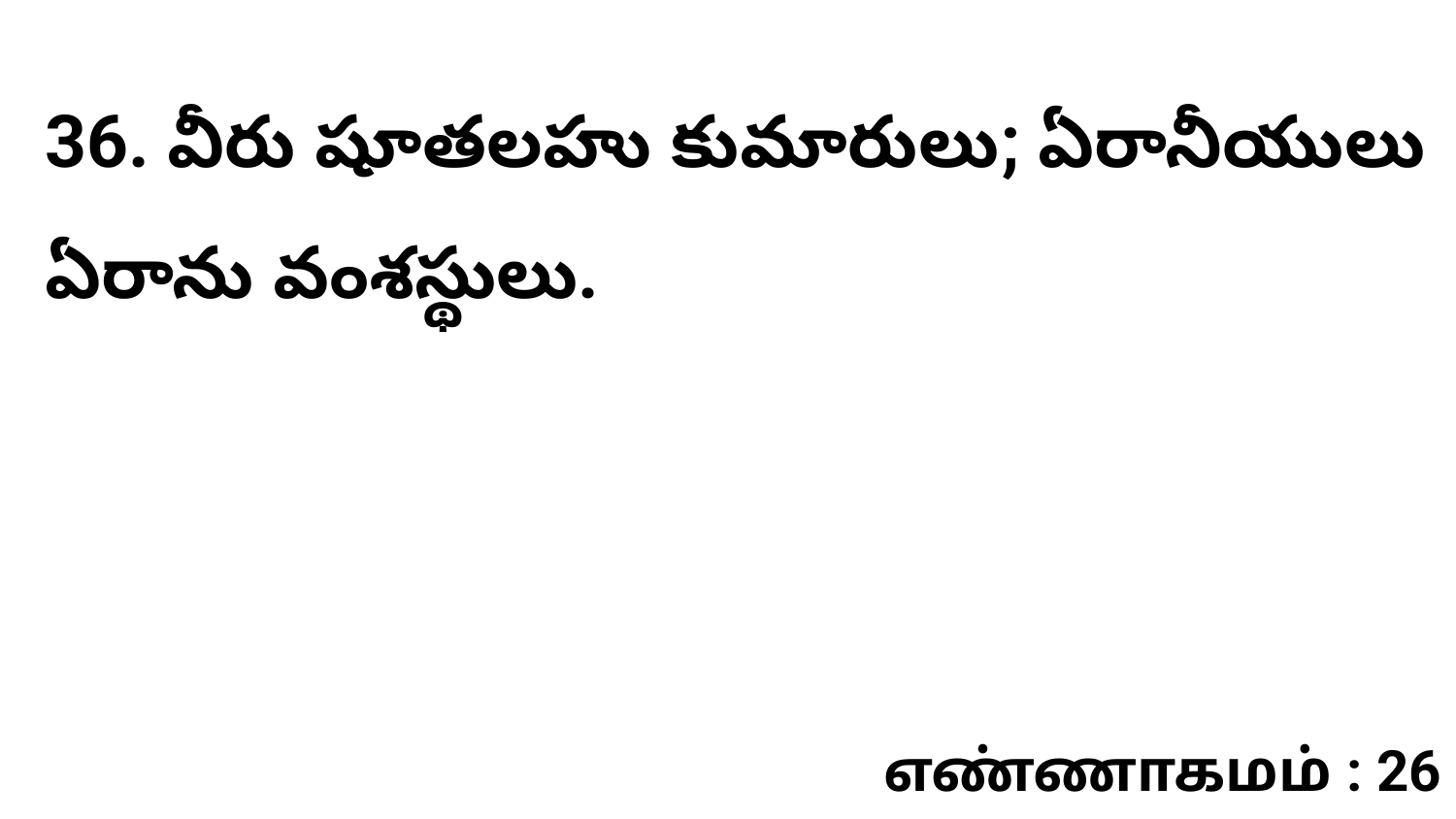

36. వీరు షూతలహు కుమారులు; ఏరానీయులు ఏరాను వంశస్థులు.
எண்ணாகமம் : 26